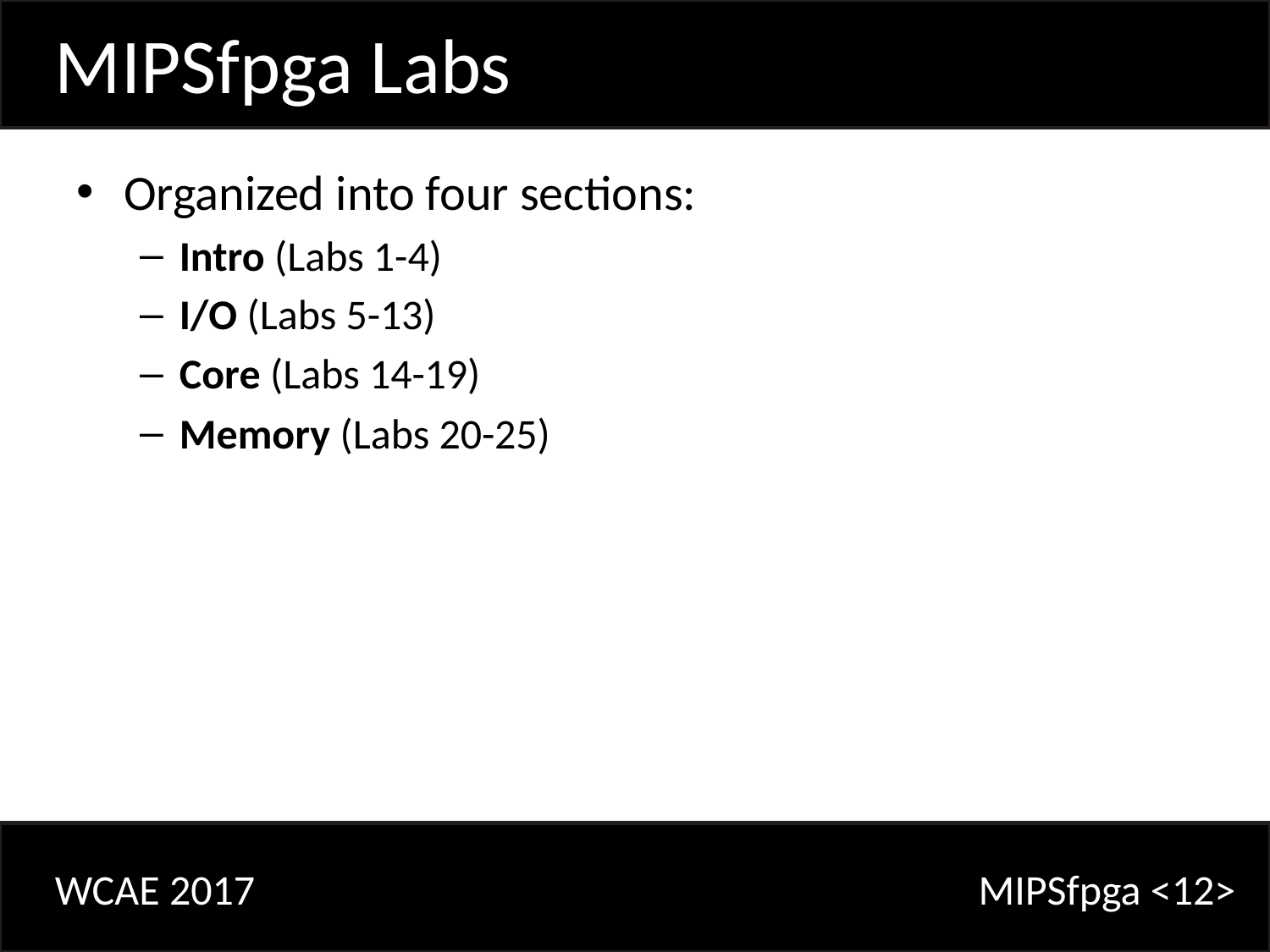

MIPSfpga Labs
Organized into four sections:
Intro (Labs 1-4)
I/O (Labs 5-13)
Core (Labs 14-19)
Memory (Labs 20-25)